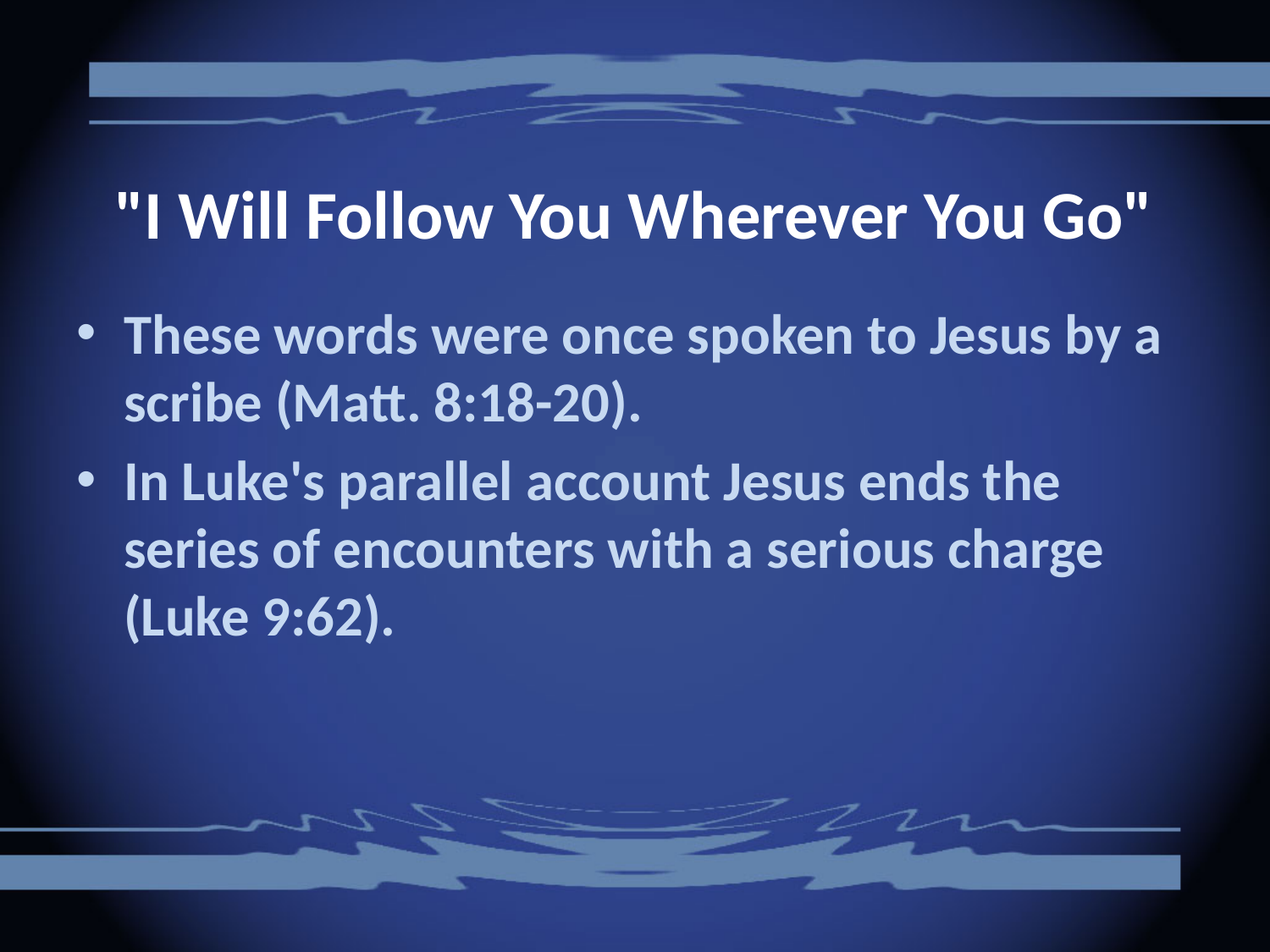

# "I Will Follow You Wherever You Go"
These words were once spoken to Jesus by a scribe (Matt. 8:18-20).
In Luke's parallel account Jesus ends the series of encounters with a serious charge (Luke 9:62).